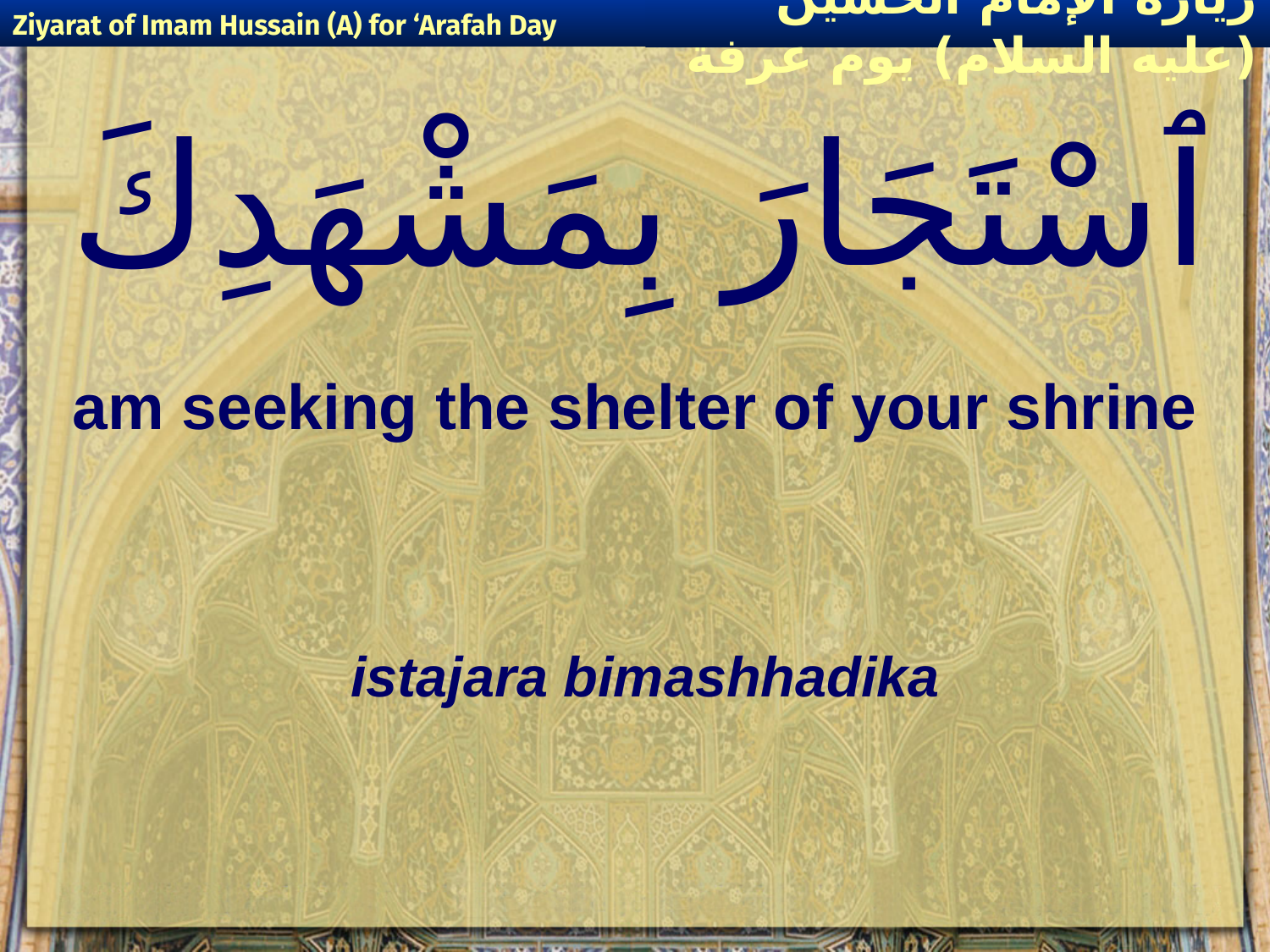

Ziyarat of Imam Hussain (A) for ‘Arafah Day
زيارة الإمام الحسين (عليه السلام) يوم عرفة
# ٱسْتَجَارَ بِمَشْهَدِكَ
am seeking the shelter of your shrine
istajara bimashhadika